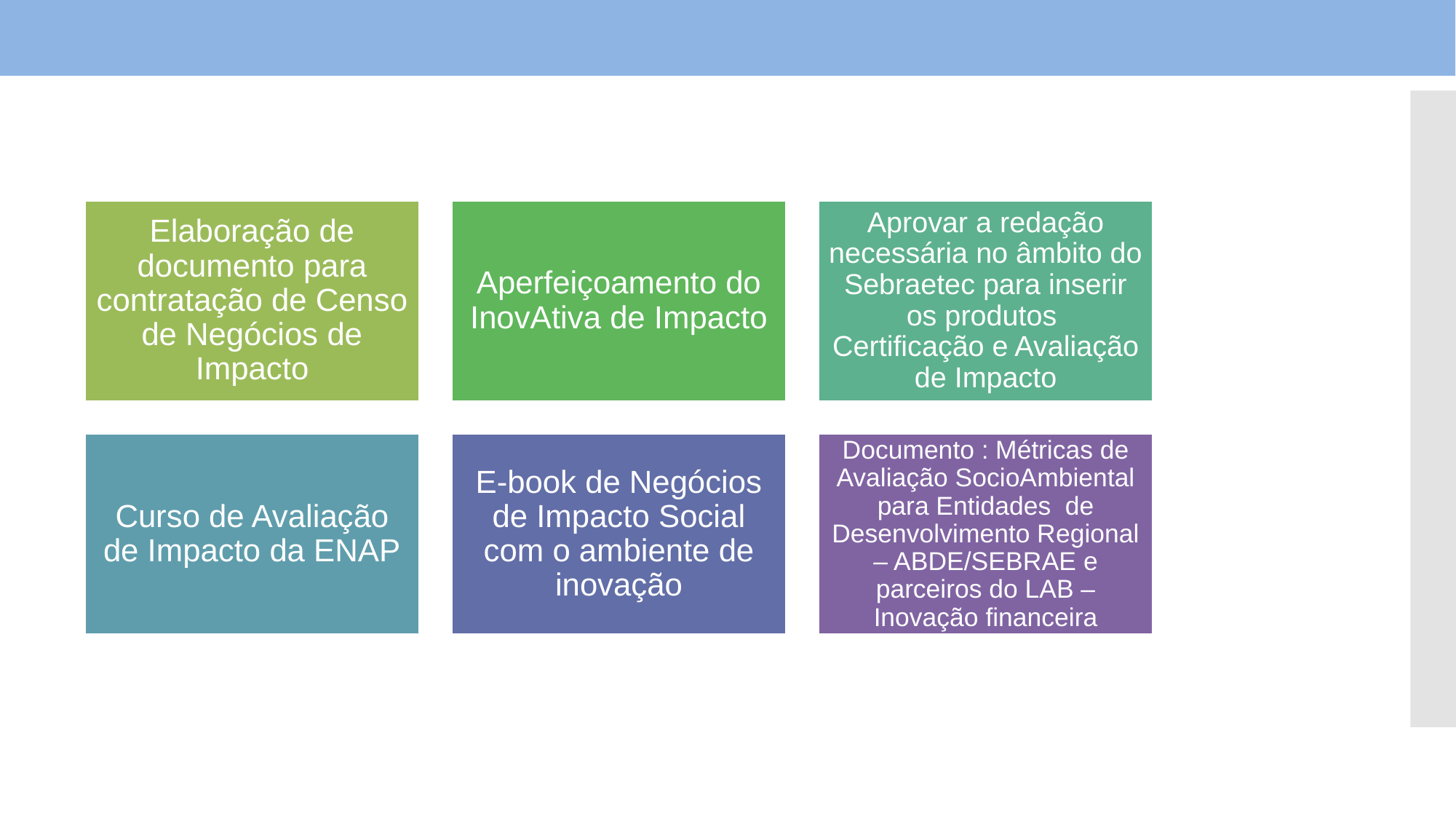

# Entregas do GT 2: Aumento do Número de Negócios de Impacto
Elaboração de documento para contratação de Censo de Negócios de Impacto
Aperfeiçoamento do InovAtiva de Impacto
Aprovar a redação necessária no âmbito do Sebraetec para inserir os produtos  Certificação e Avaliação de Impacto
Curso de Avaliação de Impacto da ENAP
E-book de Negócios de Impacto Social com o ambiente de inovação
Documento : Métricas de Avaliação SocioAmbiental para Entidades  de Desenvolvimento Regional – ABDE/SEBRAE e parceiros do LAB – Inovação financeira